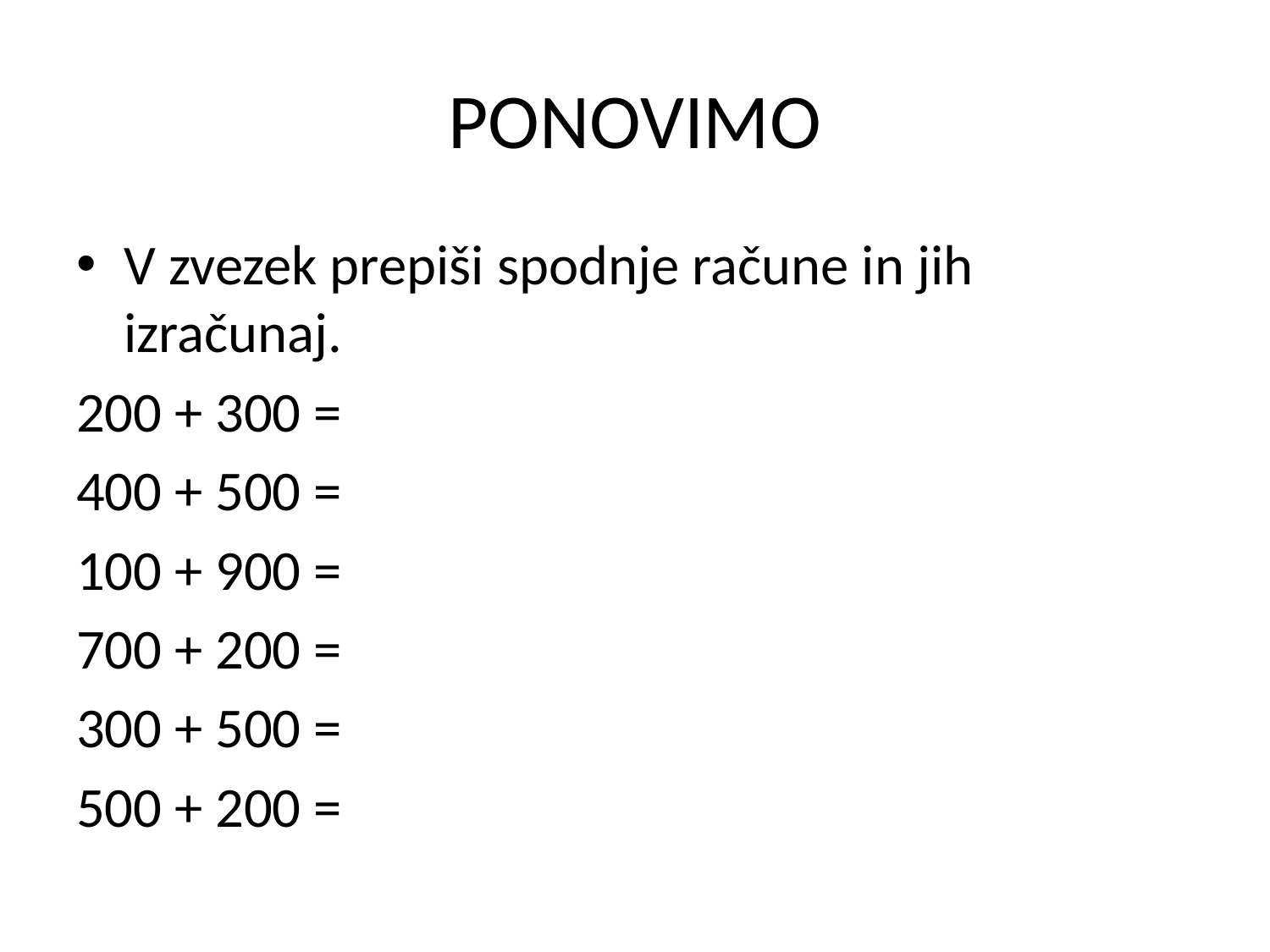

# PONOVIMO
V zvezek prepiši spodnje račune in jih izračunaj.
200 + 300 =
400 + 500 =
100 + 900 =
700 + 200 =
300 + 500 =
500 + 200 =